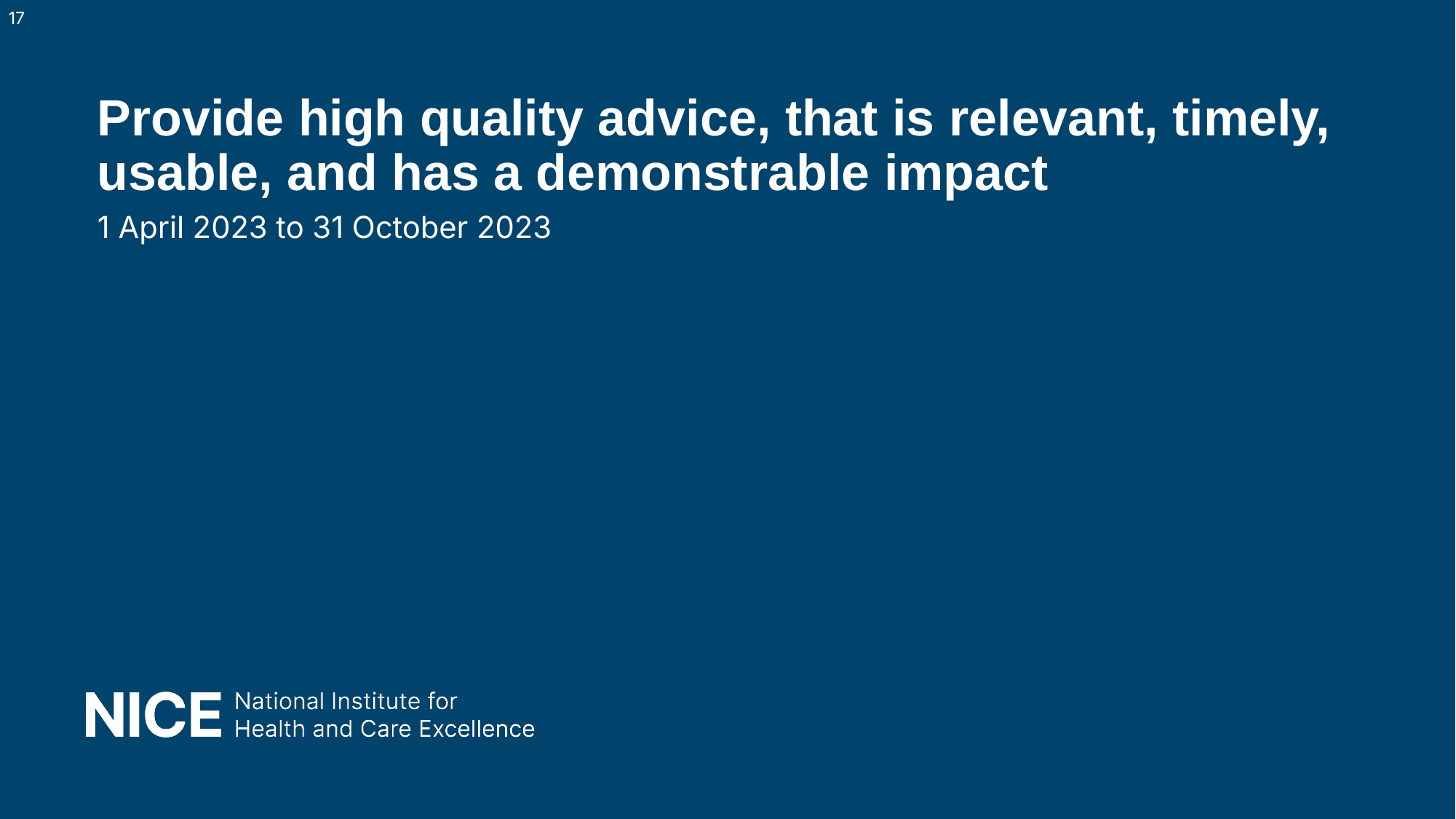

# Provide high quality advice, that is relevant, timely, usable, and has a demonstrable impact
1 April 2023 to 31 October 2023